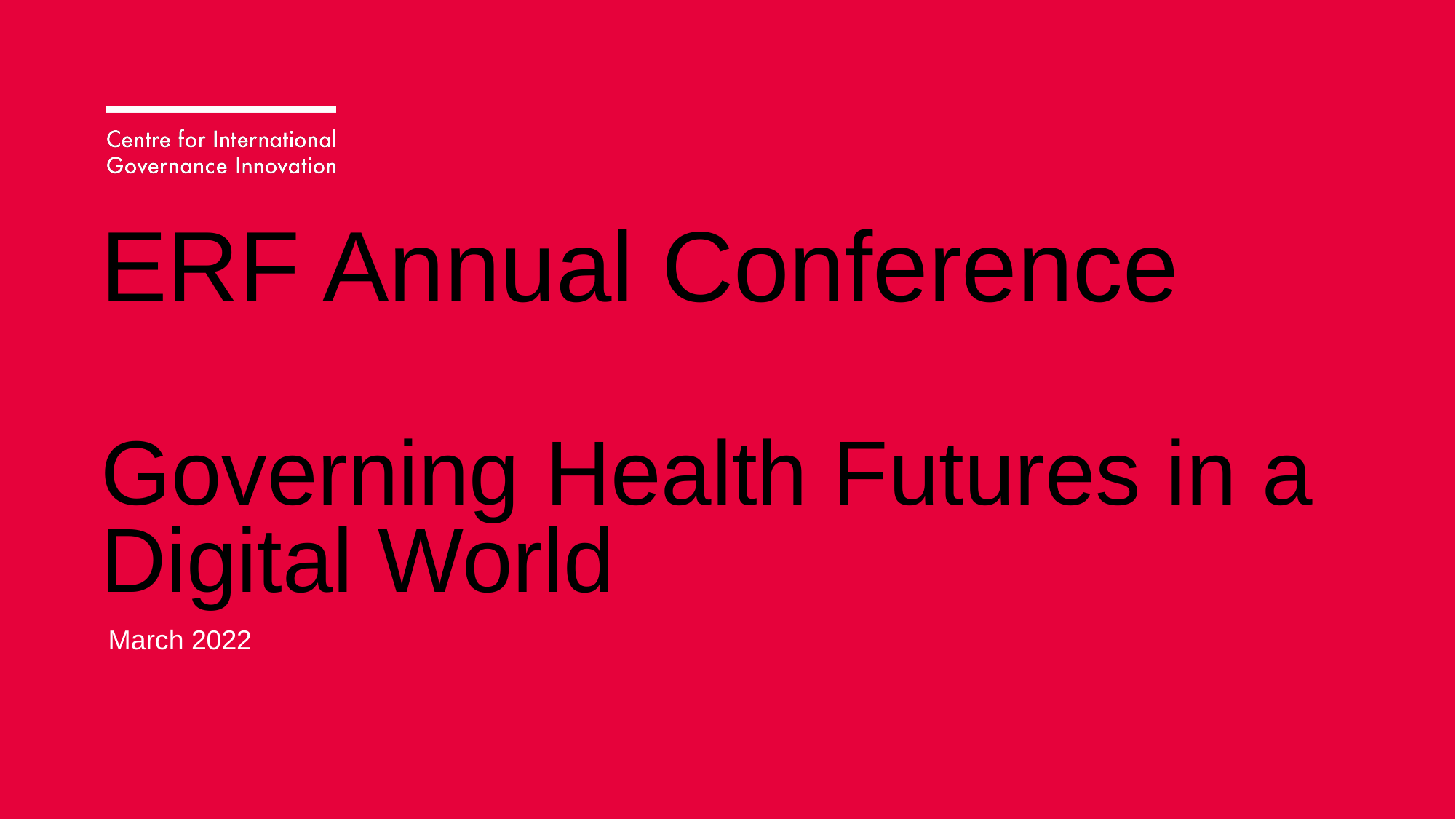

ERF Annual Conference

Governing Health Futures in a Digital World
March 2022